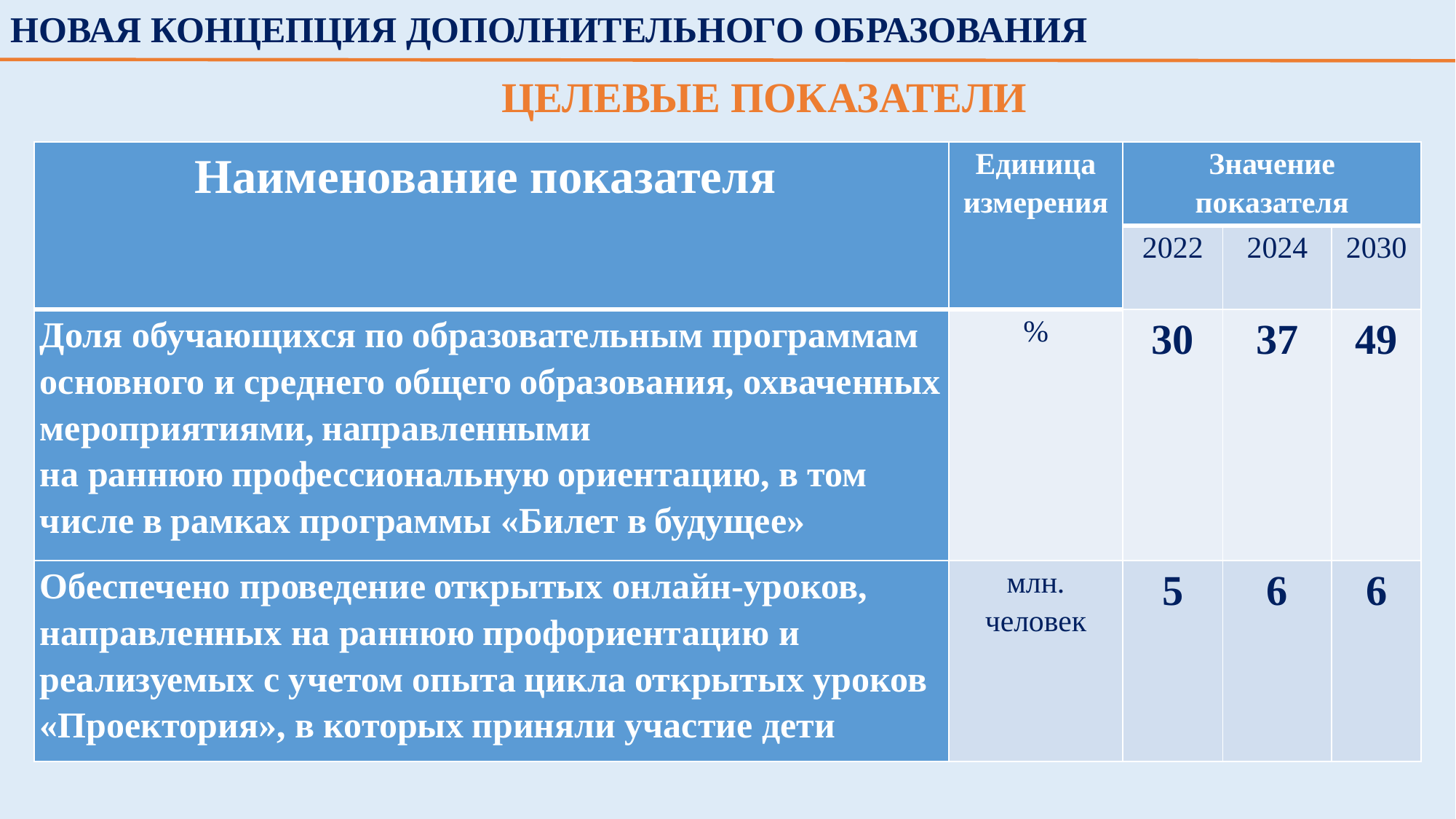

НОВАЯ КОНЦЕПЦИЯ ДОПОЛНИТЕЛЬНОГО ОБРАЗОВАНИЯ

ЦЕЛЕВЫЕ ПОКАЗАТЕЛИ

| Наименование показателя | Единица измерения | Значение показателя |  |  |
| --- | --- | --- | --- | --- |
|  |  | 2022 | 2024 | 2030 |
| Доля обучающихся по образовательным программам основного и среднего общего образования, охваченных мероприятиями, направленными на раннюю профессиональную ориентацию, в том числе в рамках программы «Билет в будущее» | % | 30 | 37 | 49 |
| Обеспечено проведение открытых онлайн-уроков, направленных на раннюю профориентацию и реализуемых с учетом опыта цикла открытых уроков «Проектория», в которых приняли участие дети | млн. человек | 5 | 6 | 6 |